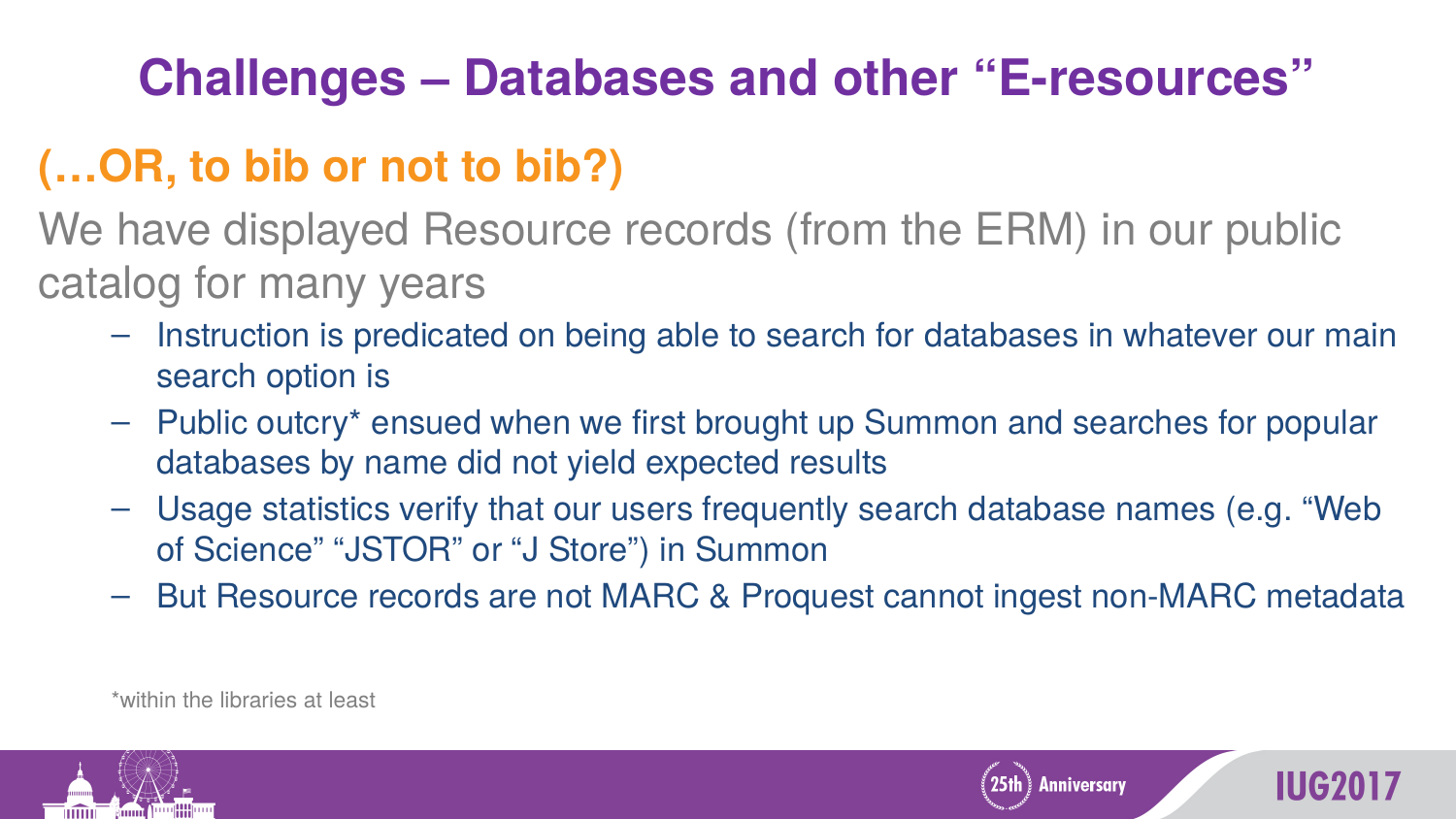

# Challenges – Databases and other “E-resources”
(…OR, to bib or not to bib?)
We have displayed Resource records (from the ERM) in our public catalog for many years
Instruction is predicated on being able to search for databases in whatever our main search option is
Public outcry* ensued when we first brought up Summon and searches for popular databases by name did not yield expected results
Usage statistics verify that our users frequently search database names (e.g. “Web of Science” “JSTOR” or “J Store”) in Summon
But Resource records are not MARC & Proquest cannot ingest non-MARC metadata

*within the libraries at least